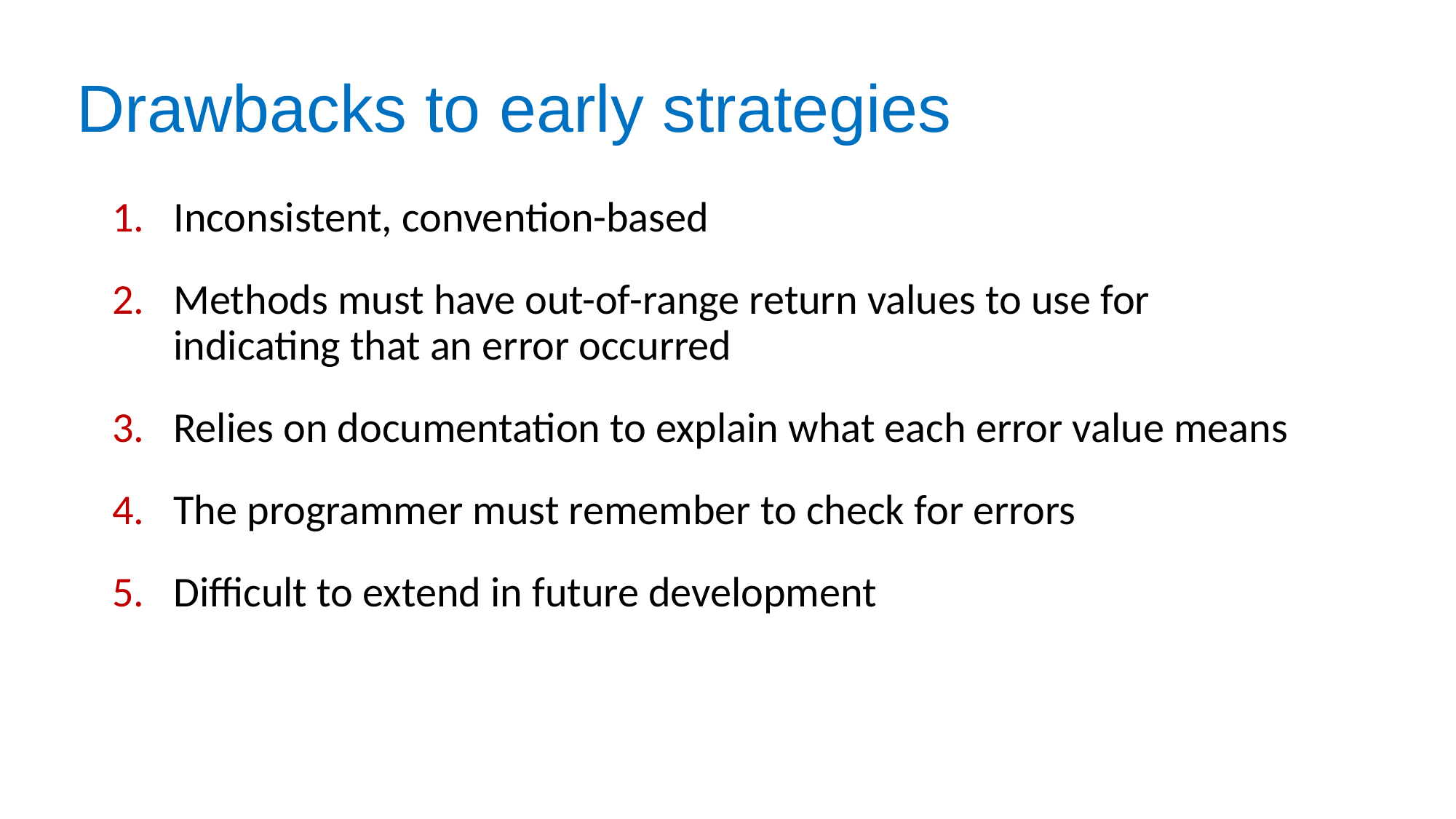

# Drawbacks to early strategies
Inconsistent, convention-based
Methods must have out-of-range return values to use for indicating that an error occurred
Relies on documentation to explain what each error value means
The programmer must remember to check for errors
Difficult to extend in future development